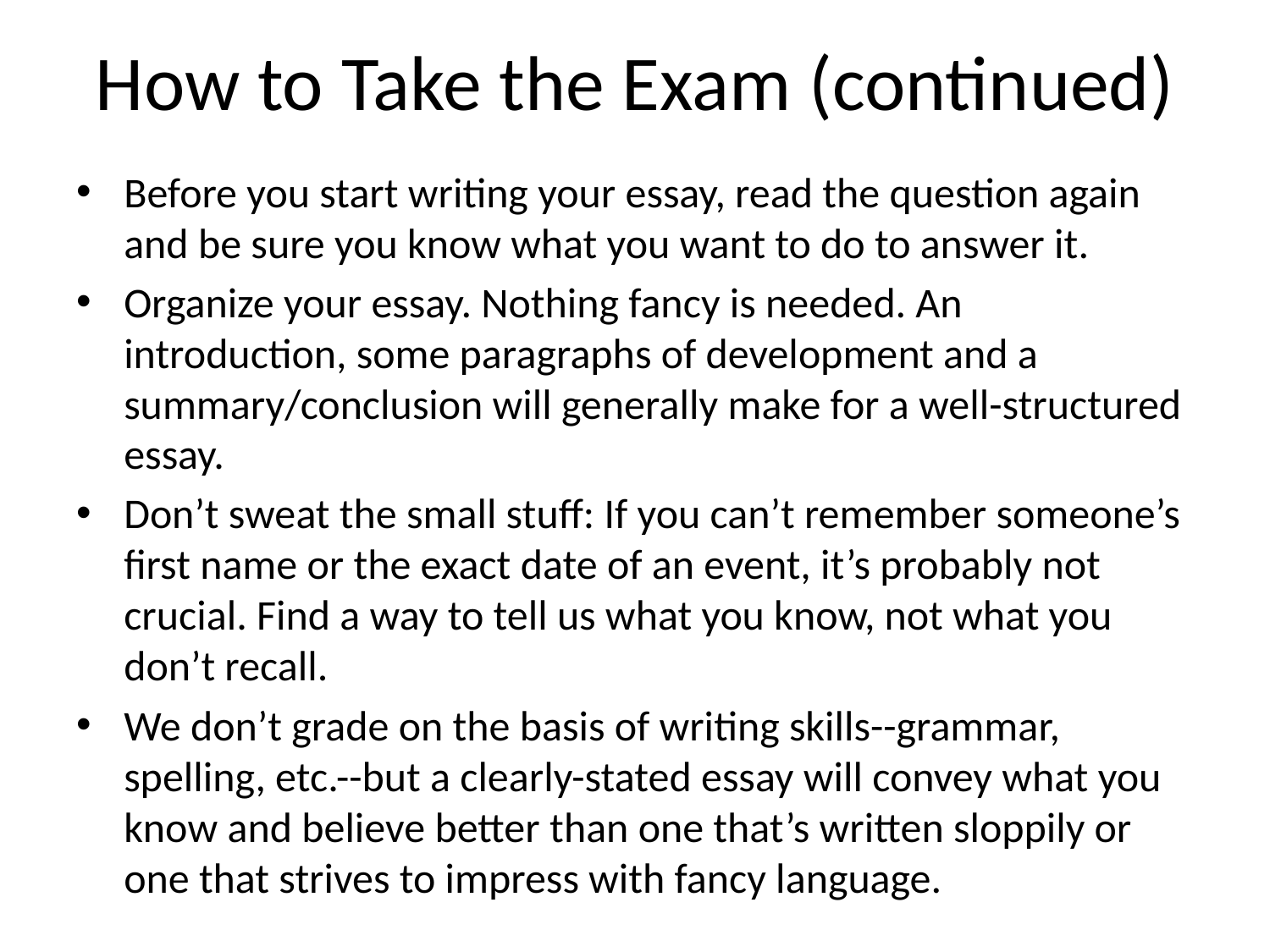

# How to Take the Exam (continued)
Before you start writing your essay, read the question again and be sure you know what you want to do to answer it.
Organize your essay. Nothing fancy is needed. An introduction, some paragraphs of development and a summary/conclusion will generally make for a well-structured essay.
Don’t sweat the small stuff: If you can’t remember someone’s first name or the exact date of an event, it’s probably not crucial. Find a way to tell us what you know, not what you don’t recall.
We don’t grade on the basis of writing skills--grammar, spelling, etc.--but a clearly-stated essay will convey what you know and believe better than one that’s written sloppily or one that strives to impress with fancy language.